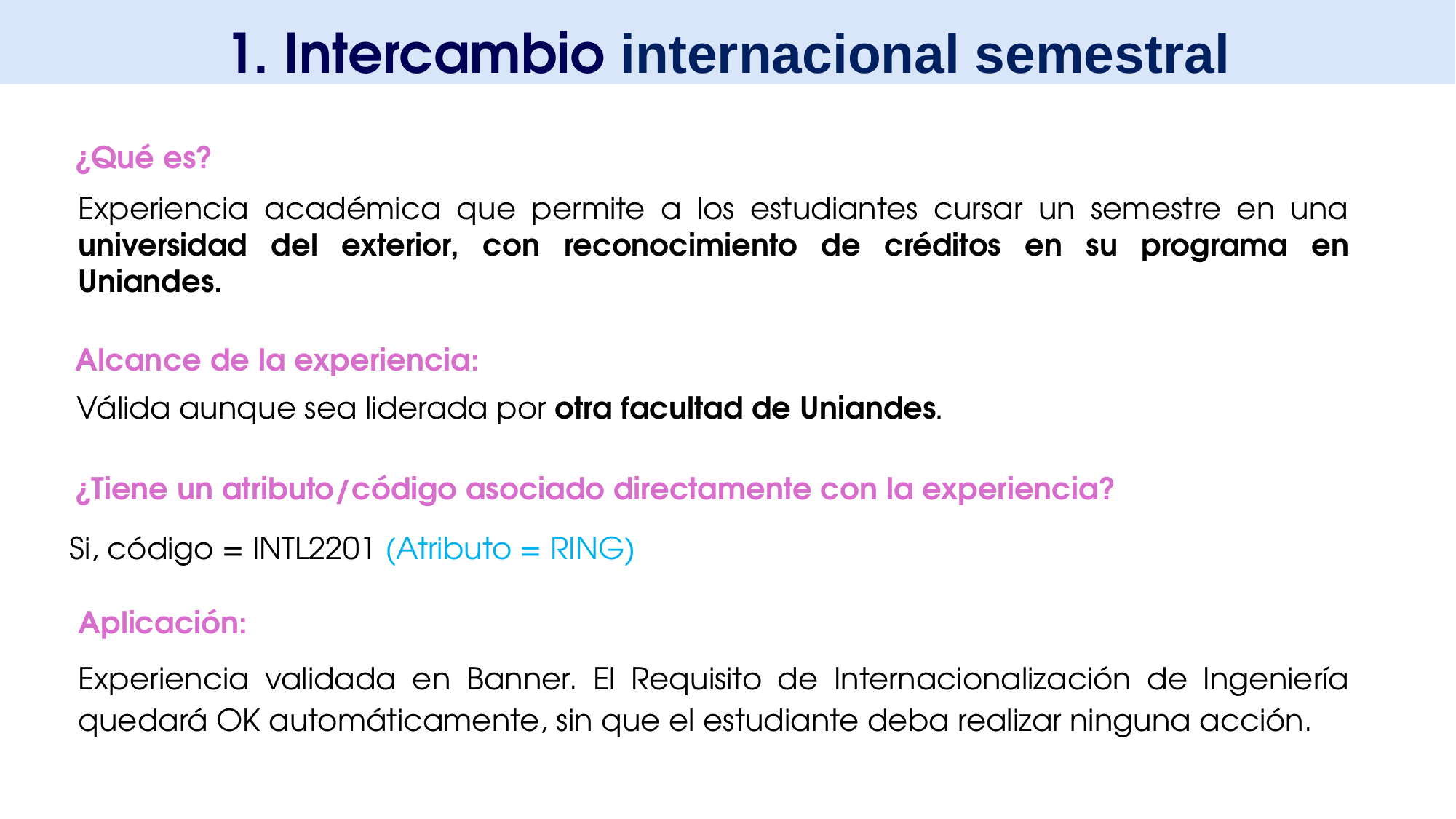

1. Intercambio internacional semestral

¿Qué es?
Experiencia académica que permite a los estudiantes cursar un semestre en una universidad del exterior, con reconocimiento de créditos en su programa en Uniandes.
Alcance de la experiencia:
Válida aunque sea liderada por otra facultad de Uniandes.
¿Tiene un atributo/código asociado directamente con la experiencia?
Si, código = INTL2201 (Atributo = RING)
Aplicación:
Experiencia validada en Banner. El Requisito de Internacionalización de Ingeniería quedará OK automáticamente, sin que el estudiante deba realizar ninguna acción.